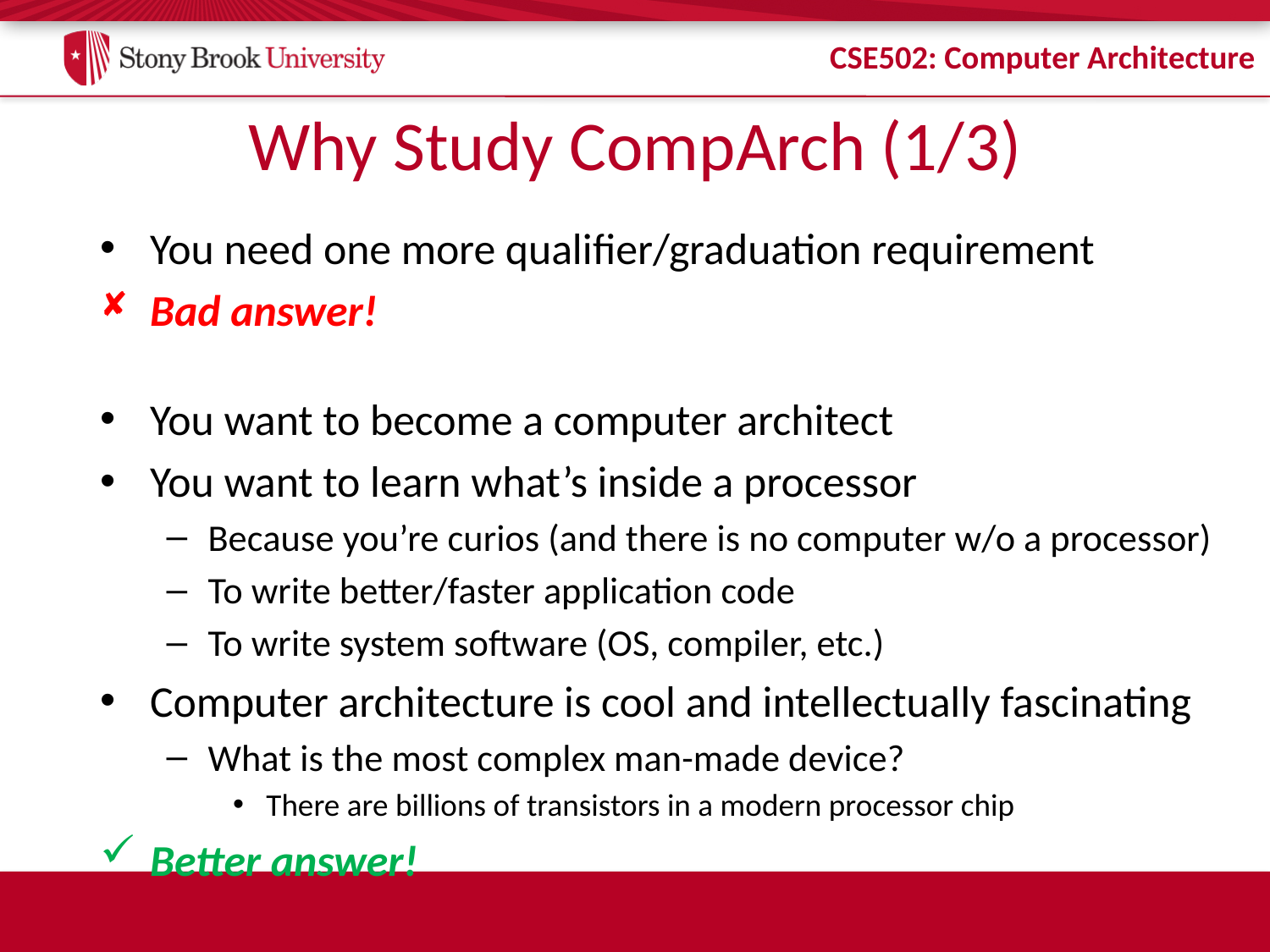

# Why Study CompArch (1/3)
You need one more qualifier/graduation requirement
Bad answer!
You want to become a computer architect
You want to learn what’s inside a processor
Because you’re curios (and there is no computer w/o a processor)
To write better/faster application code
To write system software (OS, compiler, etc.)
Computer architecture is cool and intellectually fascinating
What is the most complex man-made device?
There are billions of transistors in a modern processor chip
Better answer!